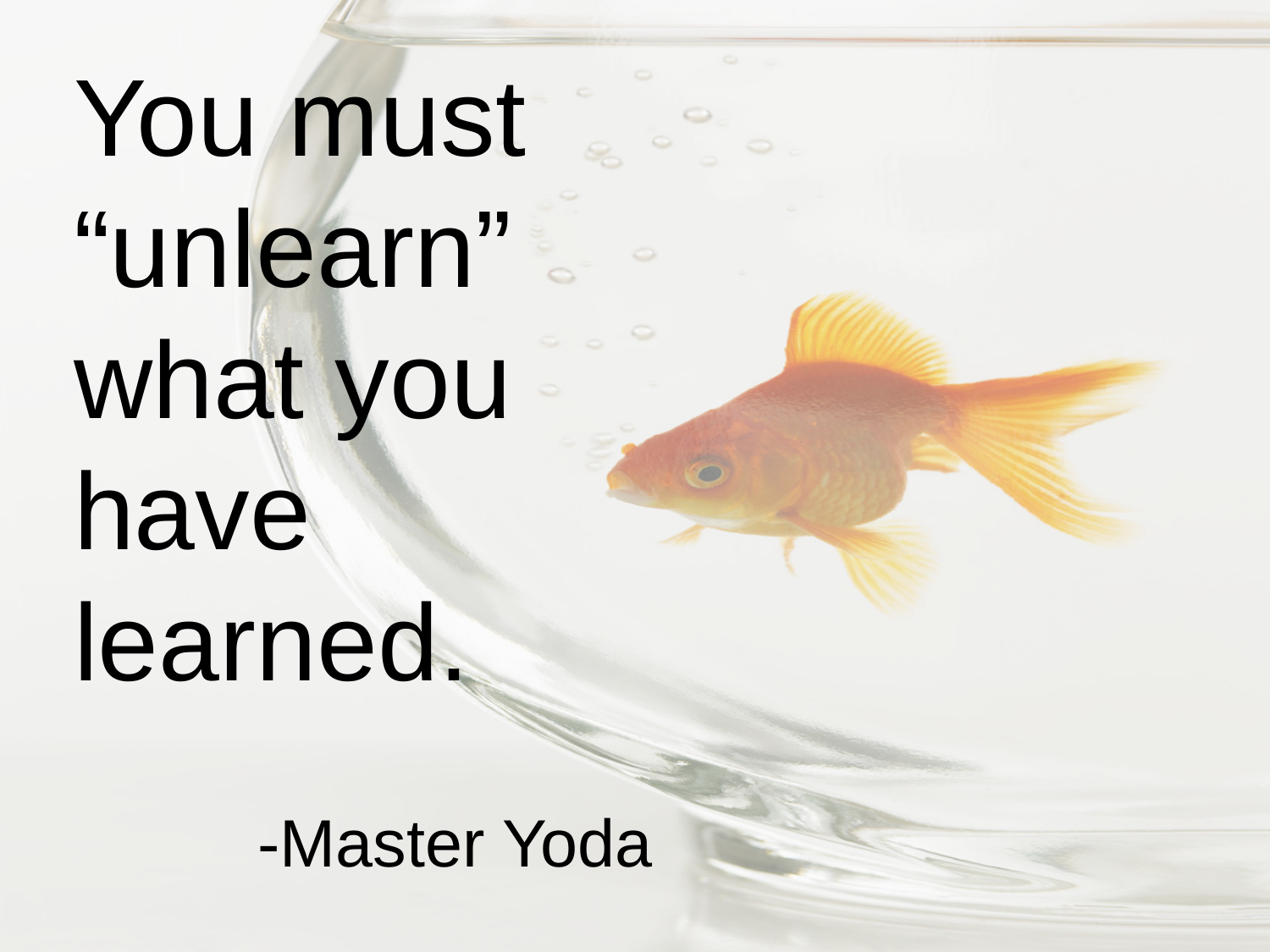

You must “unlearn”
what you
have
learned.

-Master Yoda